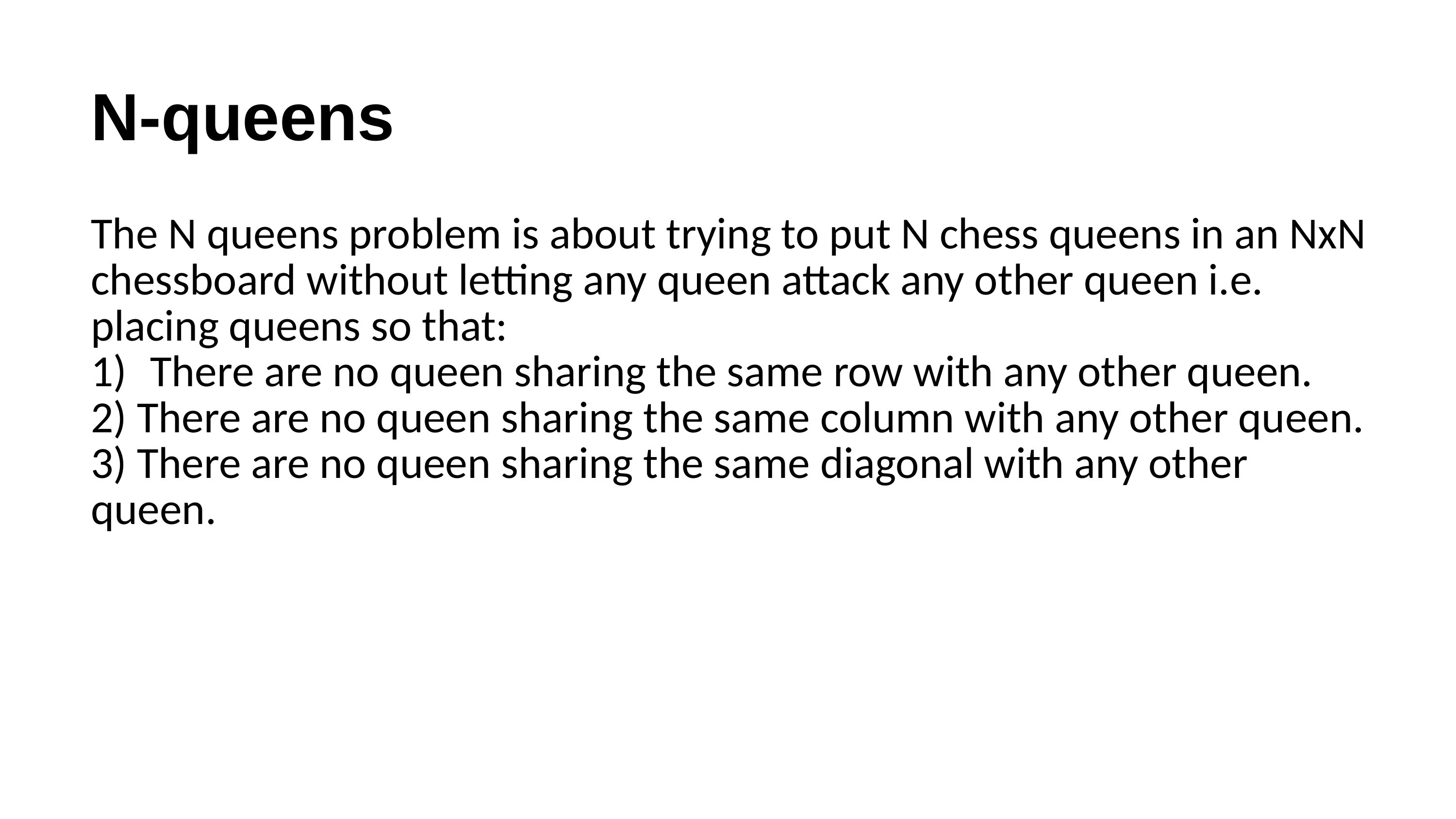

N-queens
The N queens problem is about trying to put N chess queens in an NxN chessboard without letting any queen attack any other queen i.e. placing queens so that:
There are no queen sharing the same row with any other queen.
2) There are no queen sharing the same column with any other queen.
3) There are no queen sharing the same diagonal with any other queen.